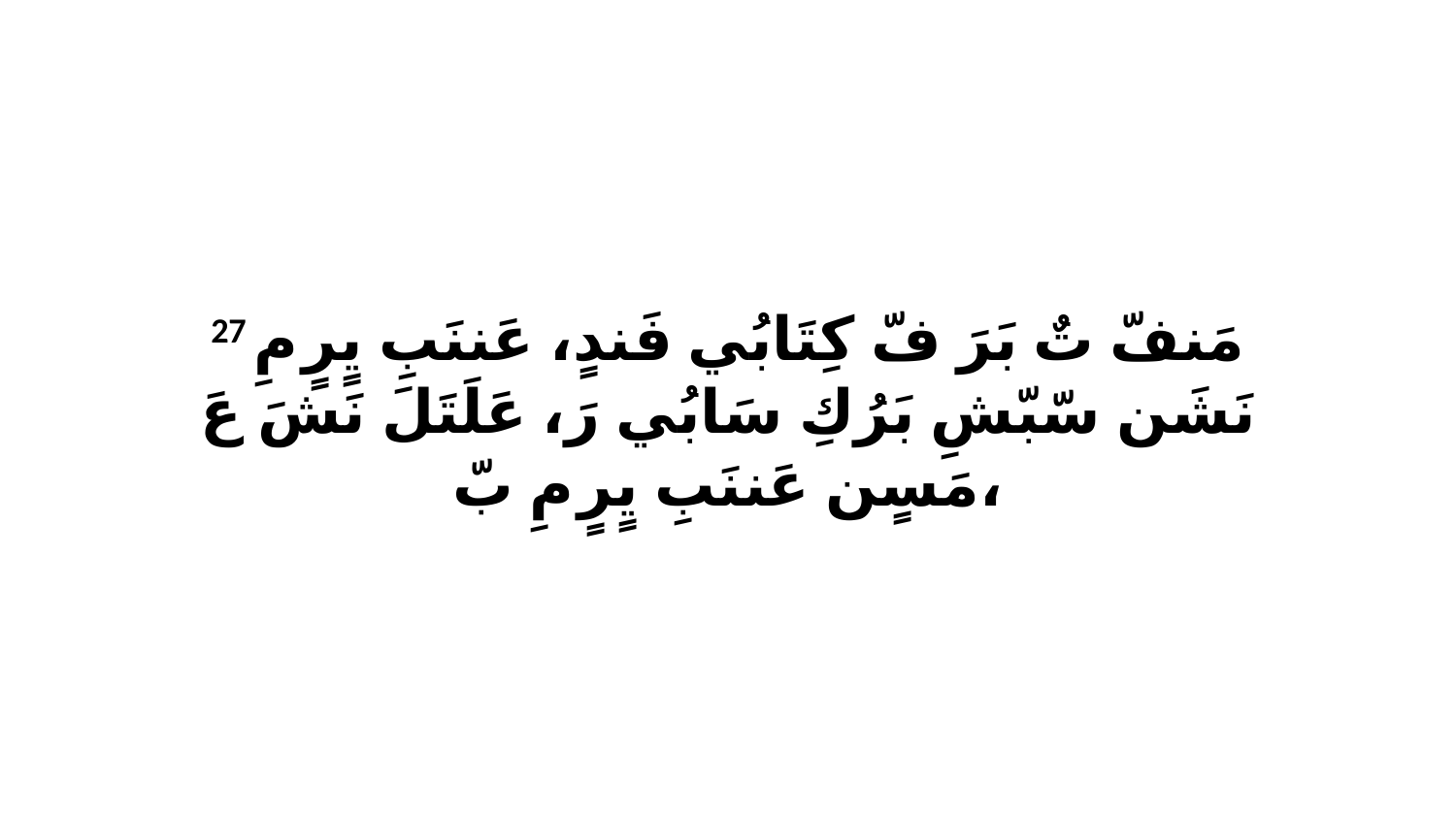

27 مَنفّ تٌ بَرَ فّ كِتَابُي فَندٍ، عَننَبِ يٍرٍ مِ نَشَن سّبّشِ بَرُكِ سَابُي رَ، عَلَتَلَ نَشَ عَ مَسٍن عَننَبِ يٍرٍ مِ بّ،